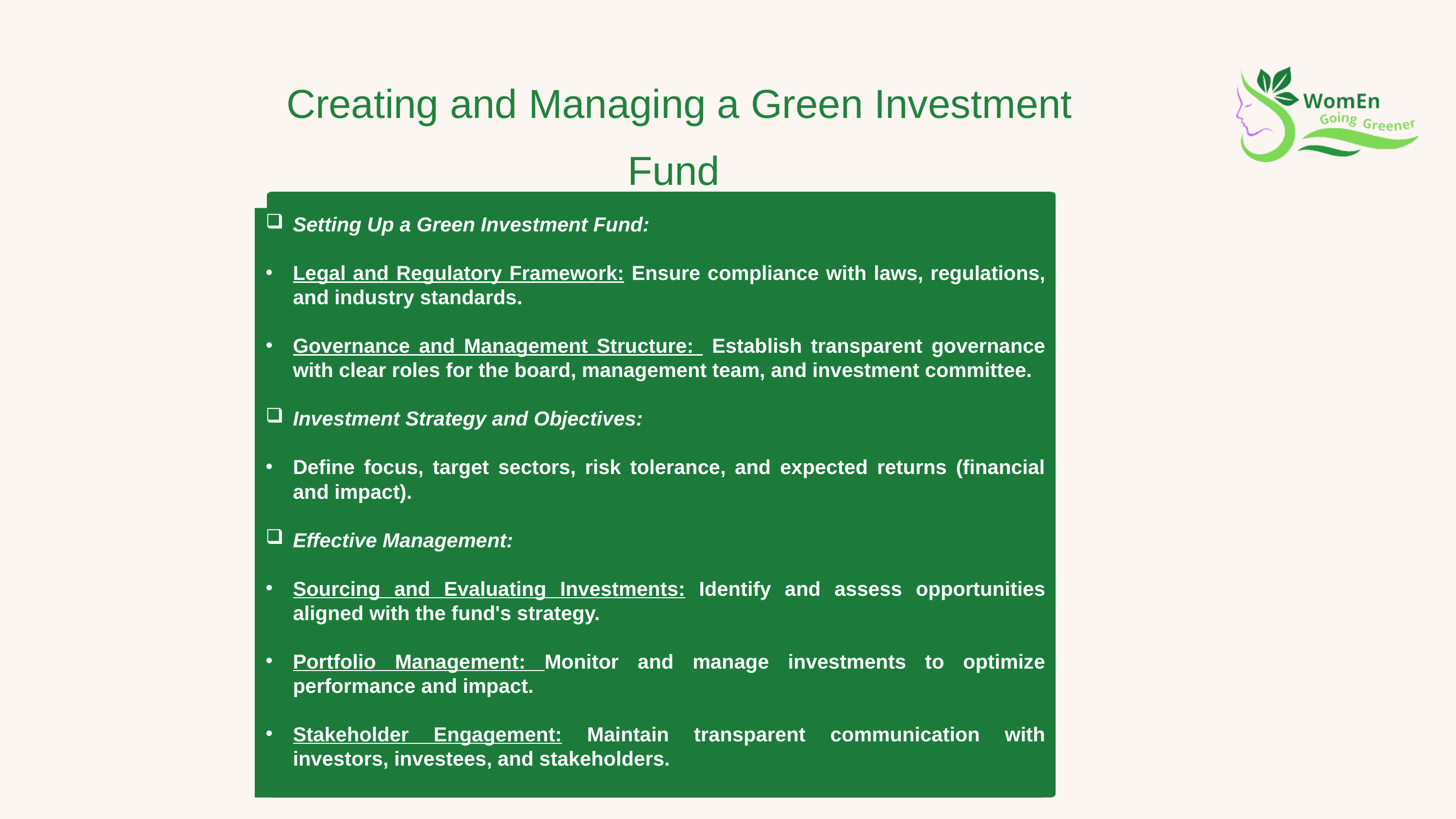

Creating and Managing a Green Investment Fund

Setting Up a Green Investment Fund:

Legal and Regulatory Framework: Ensure compliance with laws, regulations, and industry standards.

Governance and Management Structure:  Establish transparent governance with clear roles for the board, management team, and investment committee.

Investment Strategy and Objectives:

Define focus, target sectors, risk tolerance, and expected returns (financial and impact).

Effective Management:

Sourcing and Evaluating Investments: Identify and assess opportunities aligned with the fund's strategy.

Portfolio Management: Monitor and manage investments to optimize performance and impact.

Stakeholder Engagement: Maintain transparent communication with investors, investees, and stakeholders.